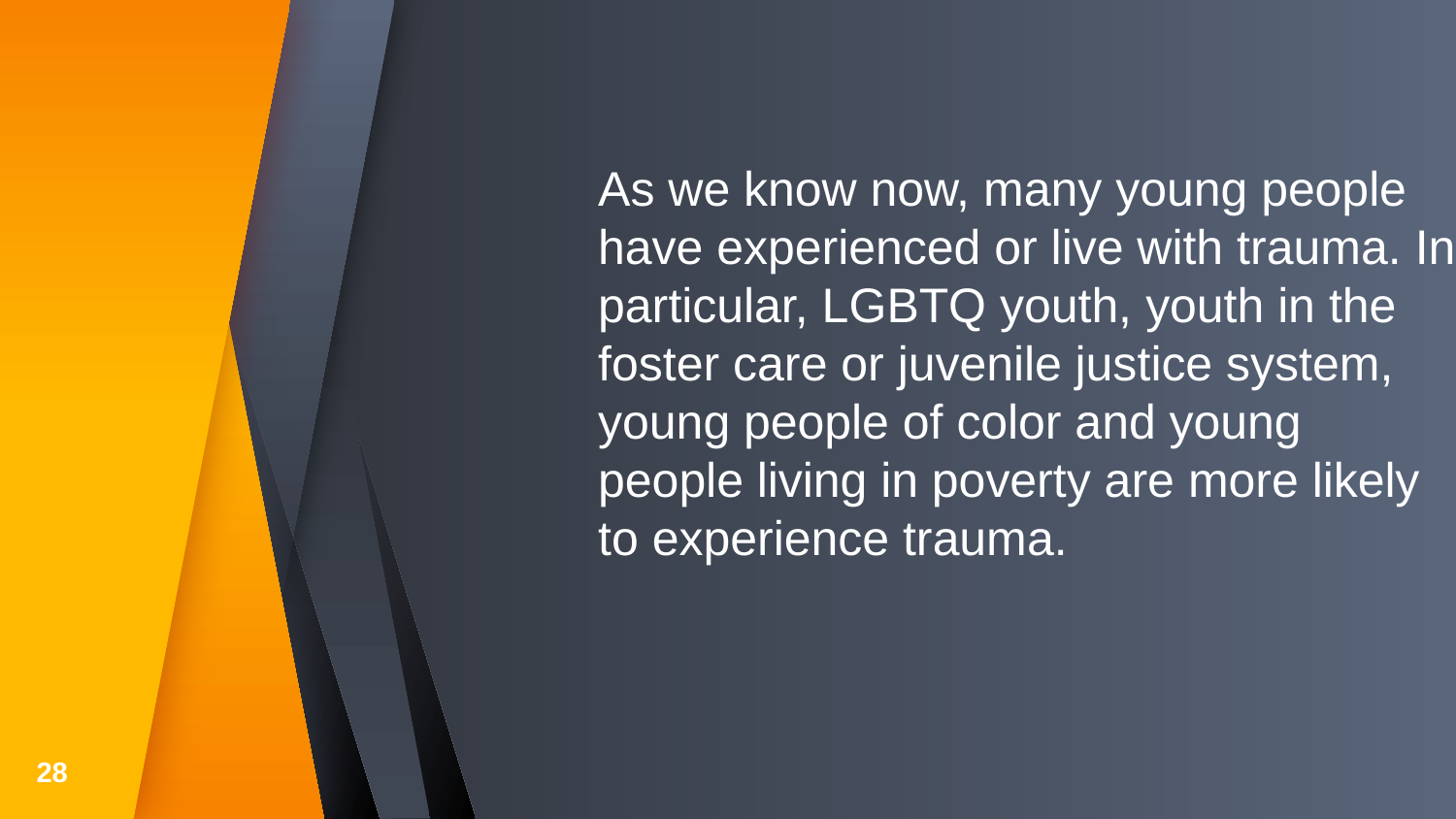

As we know now, many young people have experienced or live with trauma. In particular, LGBTQ youth, youth in the foster care or juvenile justice system, young people of color and young people living in poverty are more likely to experience trauma.
28